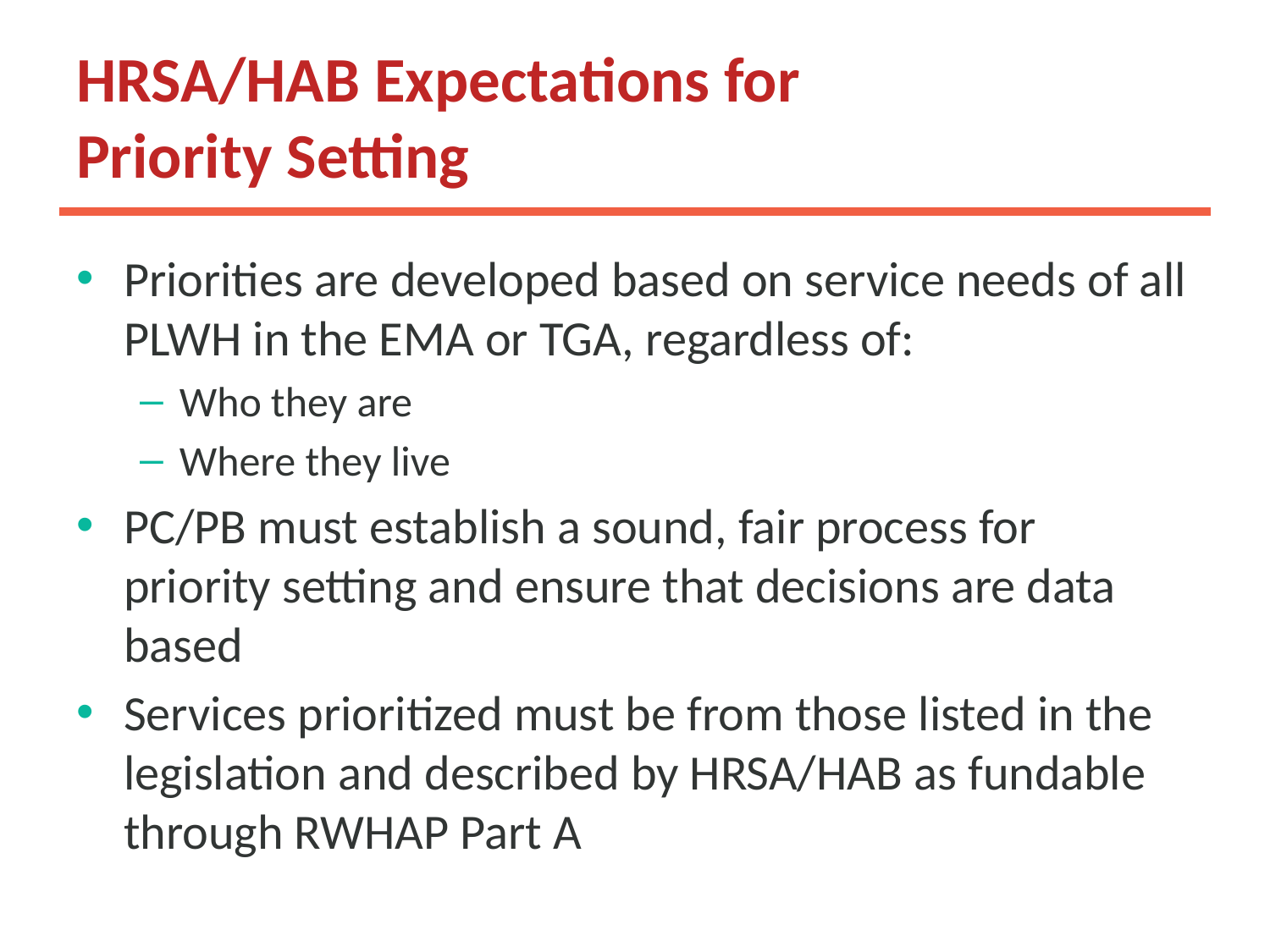

# HRSA/HAB Expectations for Priority Setting
Priorities are developed based on service needs of all PLWH in the EMA or TGA, regardless of:
Who they are
Where they live
PC/PB must establish a sound, fair process for priority setting and ensure that decisions are data based
Services prioritized must be from those listed in the legislation and described by HRSA/HAB as fundable through RWHAP Part A